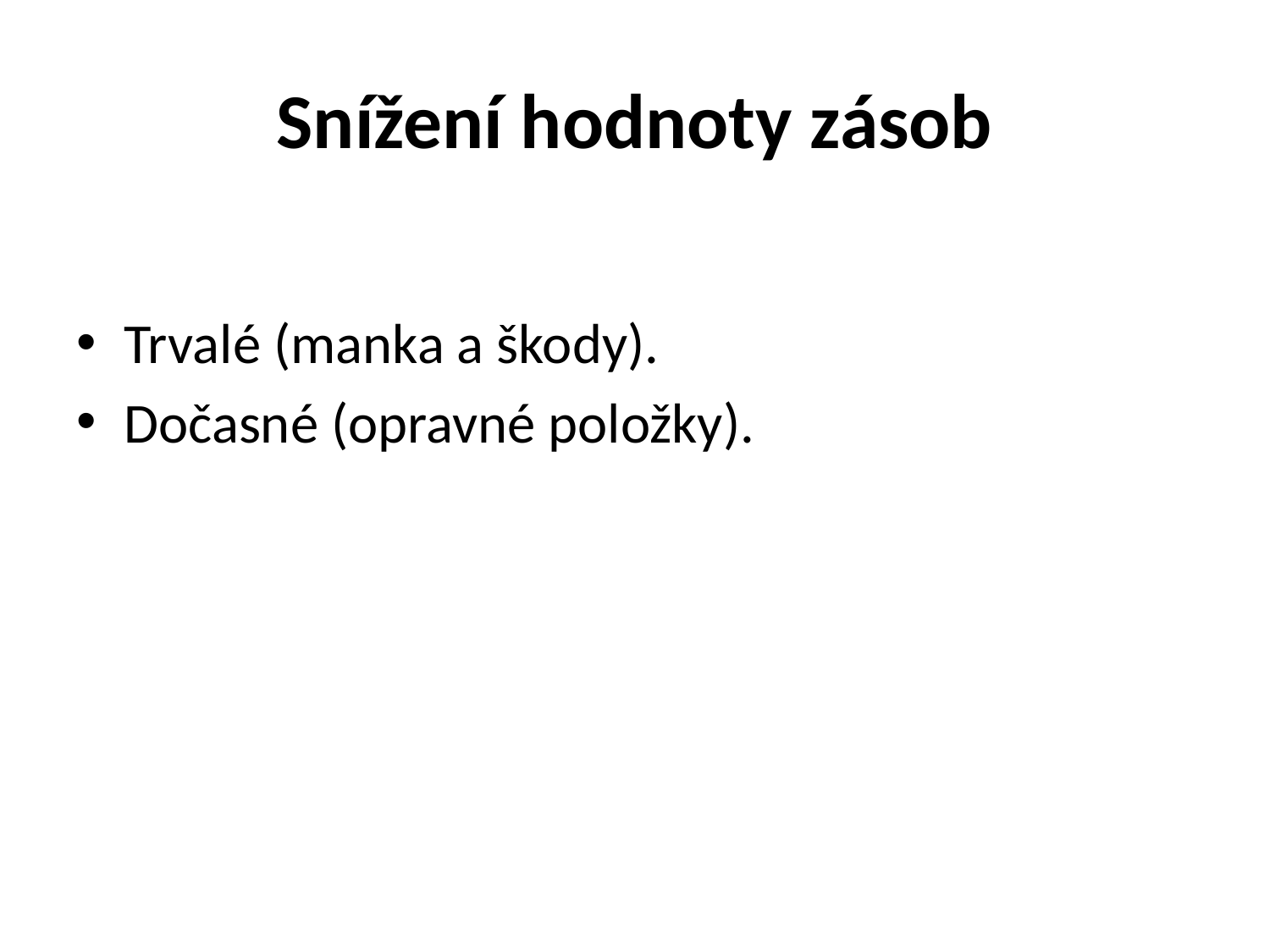

# Snížení hodnoty zásob

Trvalé (manka a škody).
Dočasné (opravné položky).